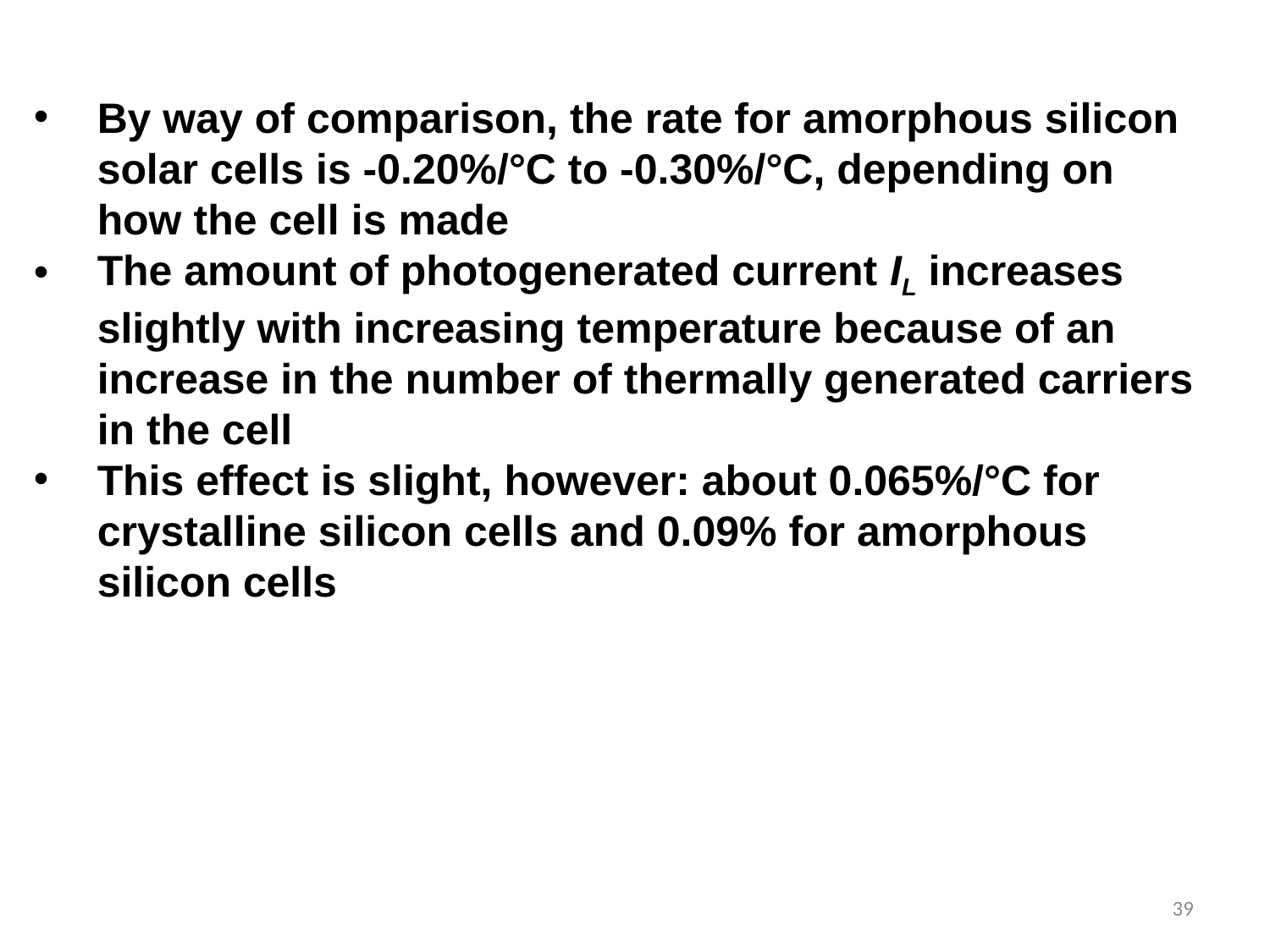

By way of comparison, the rate for amorphous silicon solar cells is -0.20%/°C to -0.30%/°C, depending on how the cell is made
The amount of photogenerated current IL increases slightly with increasing temperature because of an increase in the number of thermally generated carriers in the cell
This effect is slight, however: about 0.065%/°C for crystalline silicon cells and 0.09% for amorphous silicon cells

39